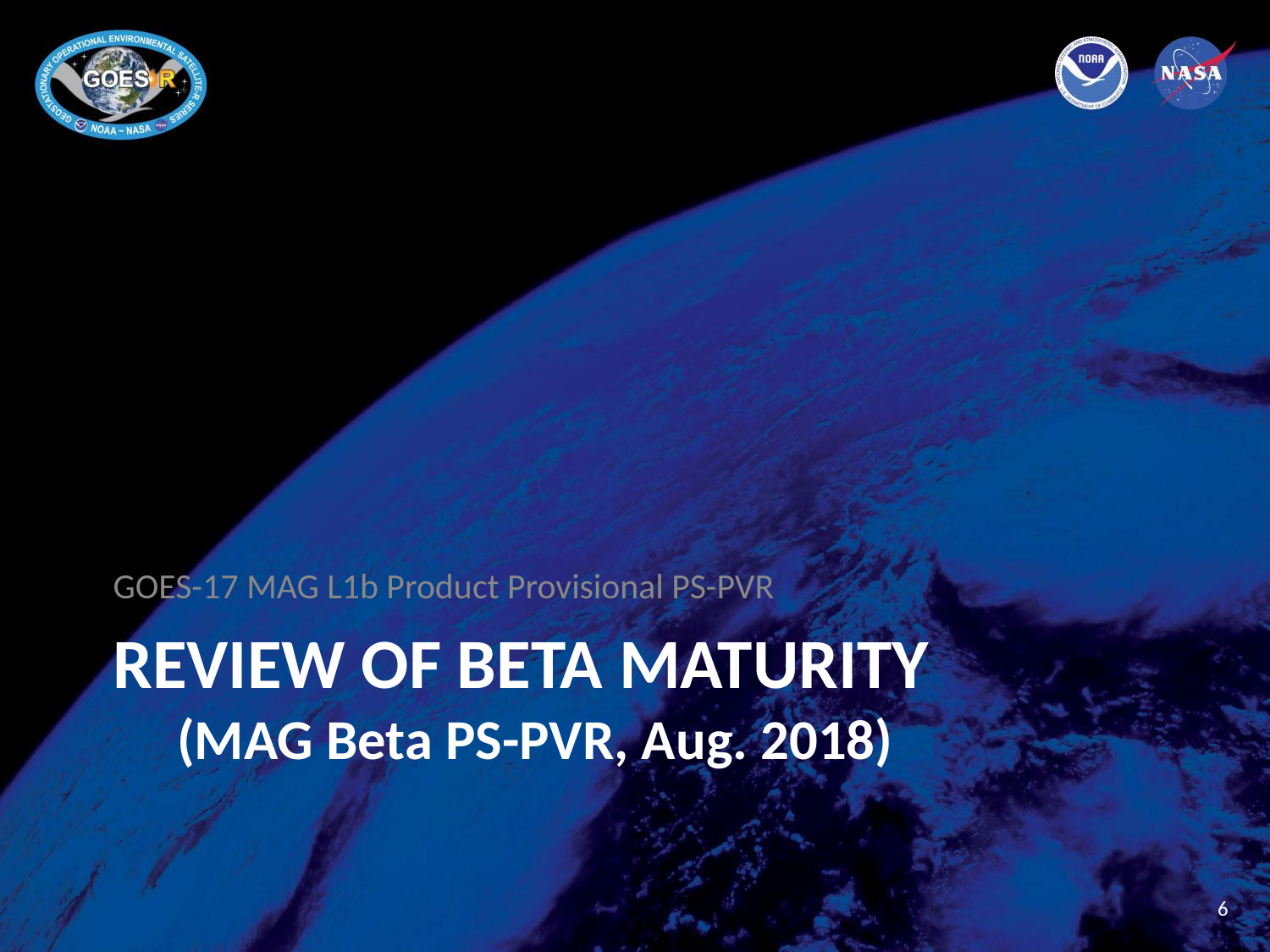

GOES-17 MAG L1b Product Provisional PS-PVR
# REVIEW OF BETA MATURITY (MAG Beta PS-PVR, Aug. 2018)
6